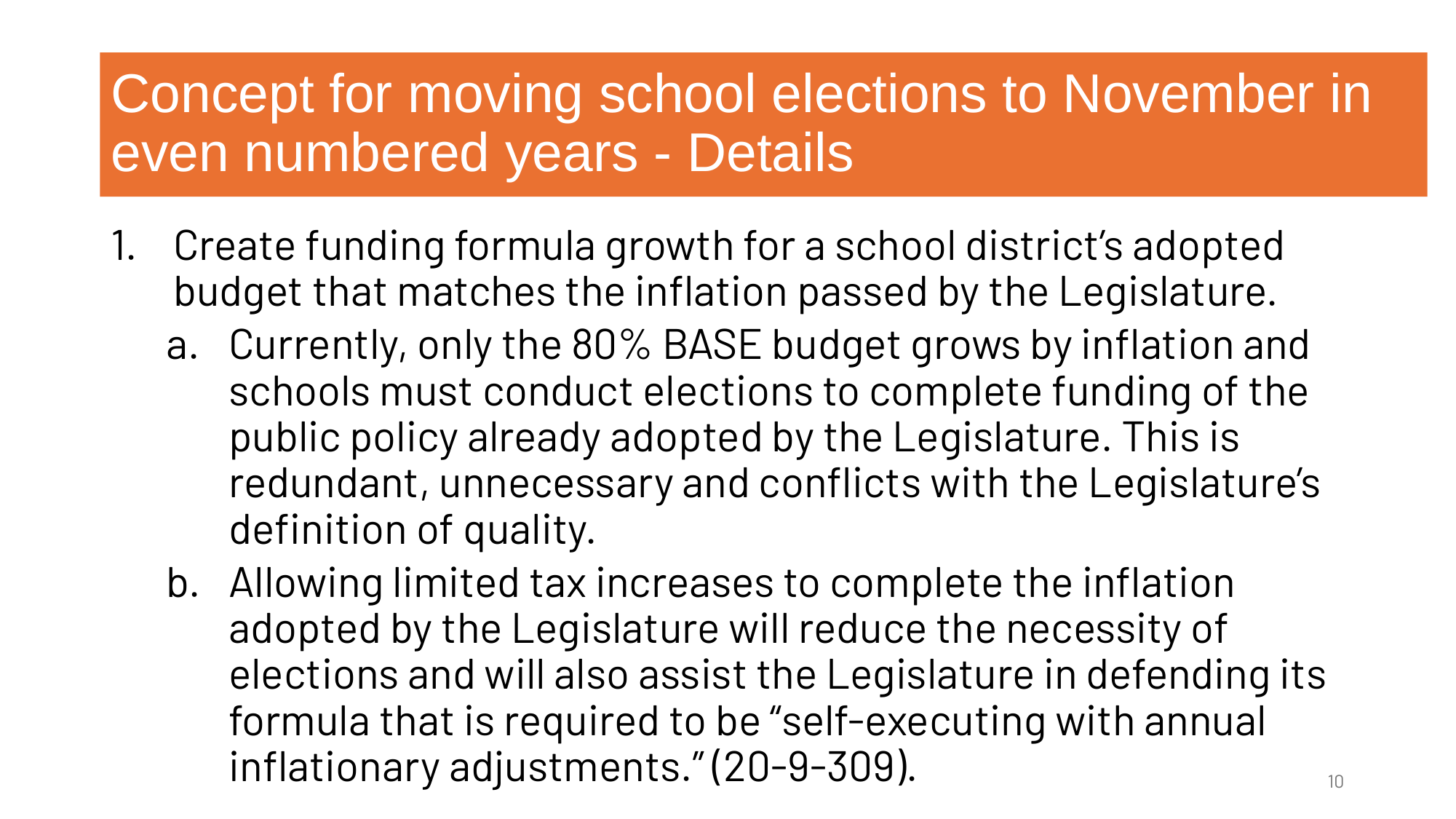

# Concept for moving school elections to November in even numbered years - Details
Create funding formula growth for a school district’s adopted budget that matches the inflation passed by the Legislature.
Currently, only the 80% BASE budget grows by inflation and schools must conduct elections to complete funding of the public policy already adopted by the Legislature. This is redundant, unnecessary and conflicts with the Legislature’s definition of quality.
Allowing limited tax increases to complete the inflation adopted by the Legislature will reduce the necessity of elections and will also assist the Legislature in defending its formula that is required to be “self-executing with annual inflationary adjustments.” (20-9-309).

10